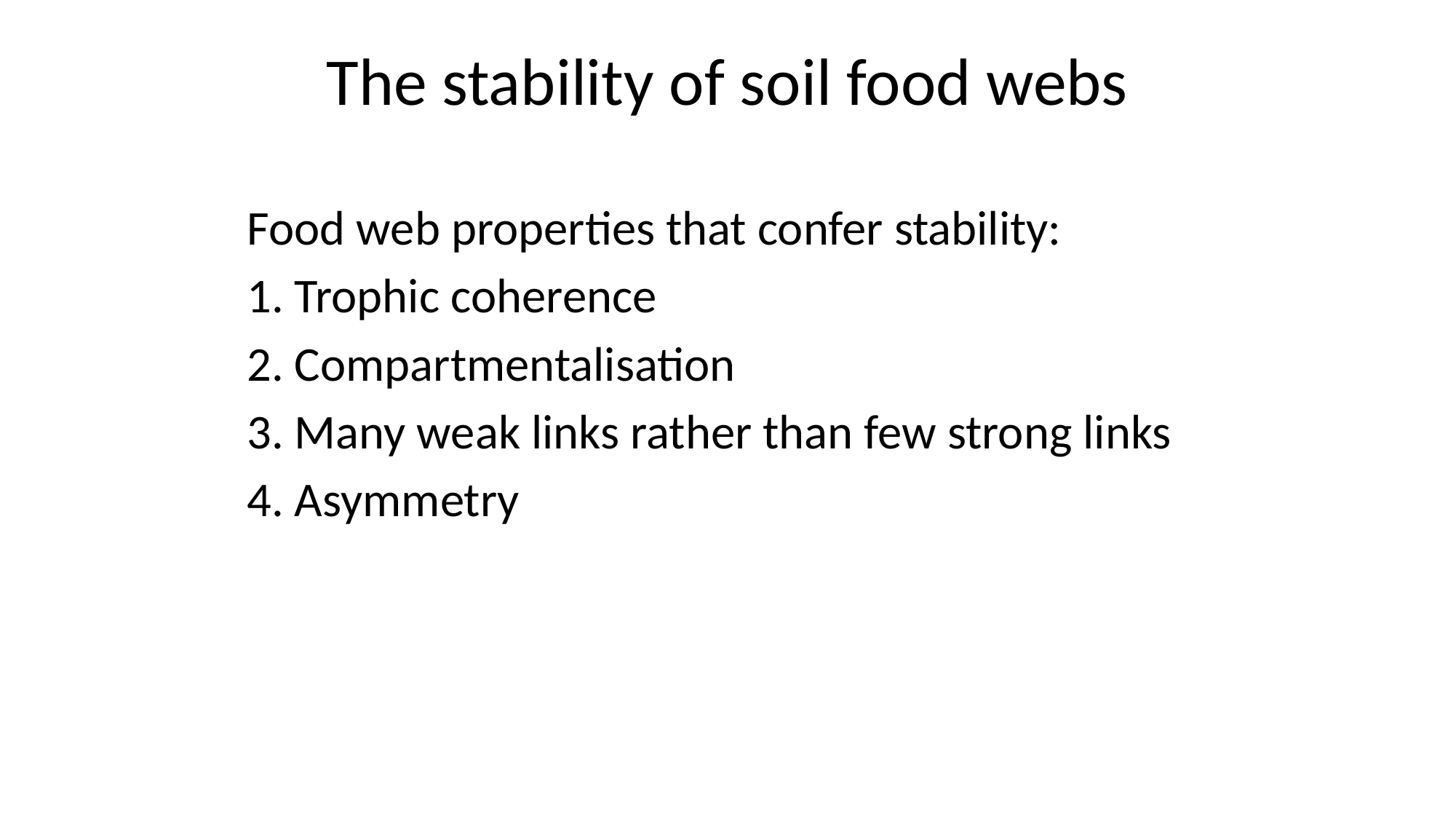

The stability of soil food webs
Food web properties that confer stability:
1. Trophic coherence
2. Compartmentalisation
3. Many weak links rather than few strong links
4. Asymmetry